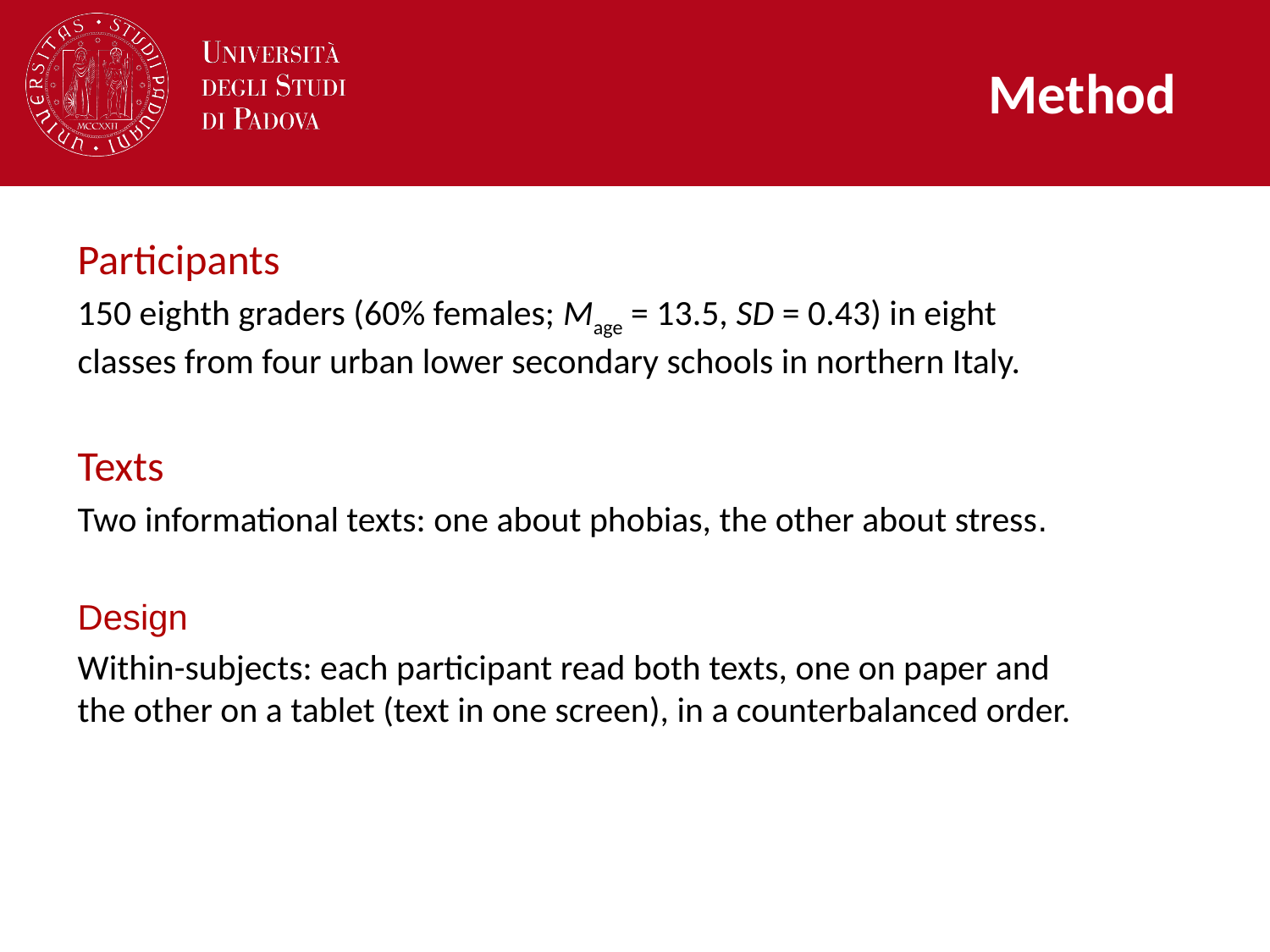

Method
Participants
150 eighth graders (60% females; Mage = 13.5, SD = 0.43) in eight classes from four urban lower secondary schools in northern Italy.

Texts
Two informational texts: one about phobias, the other about stress.

Design
Within-subjects: each participant read both texts, one on paper and the other on a tablet (text in one screen), in a counterbalanced order.